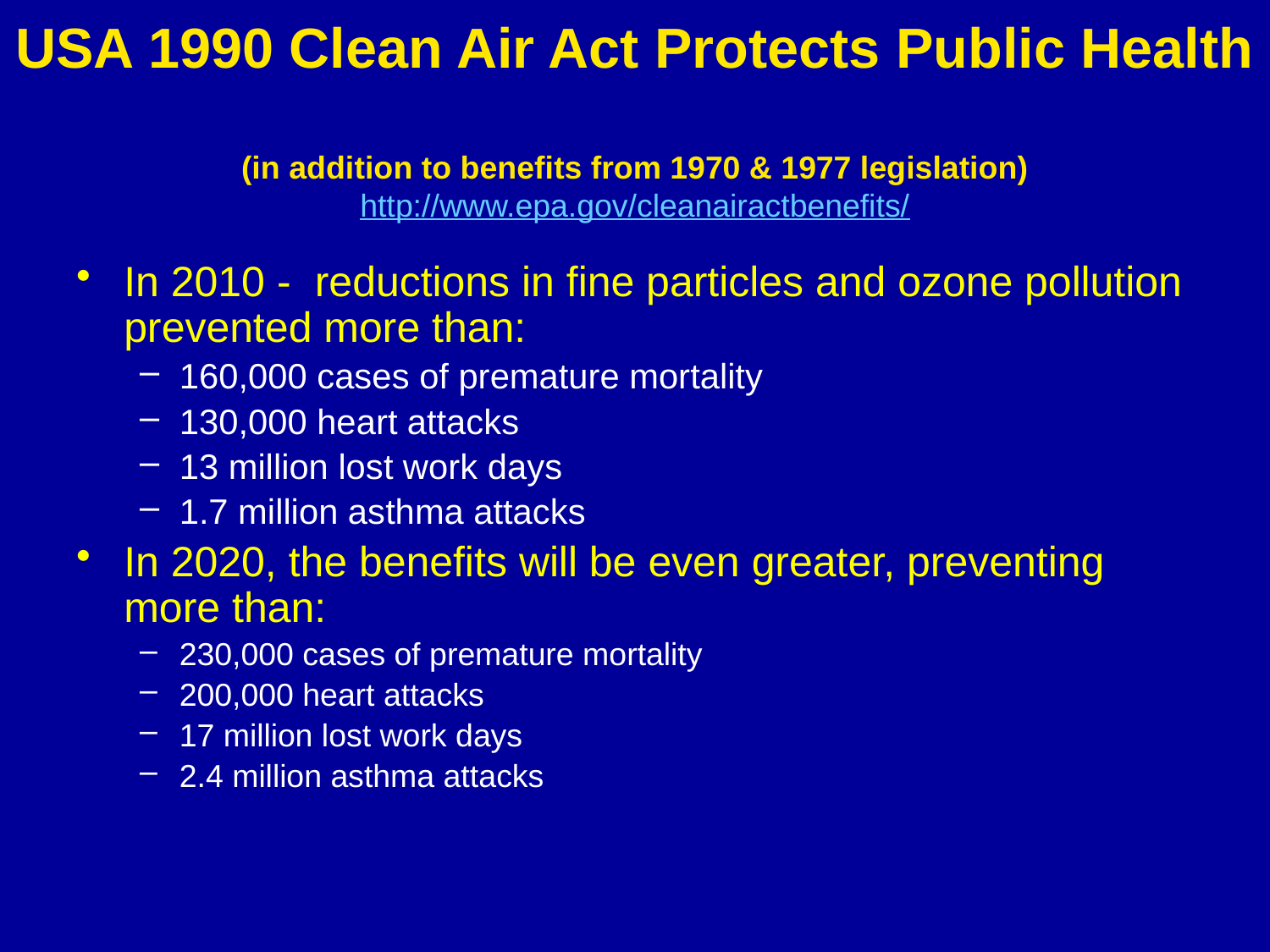

USA 1990 Clean Air Act Protects Public Health
(in addition to benefits from 1970 & 1977 legislation)
http://www.epa.gov/cleanairactbenefits/
In 2010 -  reductions in fine particles and ozone pollution prevented more than:
160,000 cases of premature mortality
130,000 heart attacks
13 million lost work days
1.7 million asthma attacks
In 2020, the benefits will be even greater, preventing more than:
230,000 cases of premature mortality
200,000 heart attacks
17 million lost work days
2.4 million asthma attacks